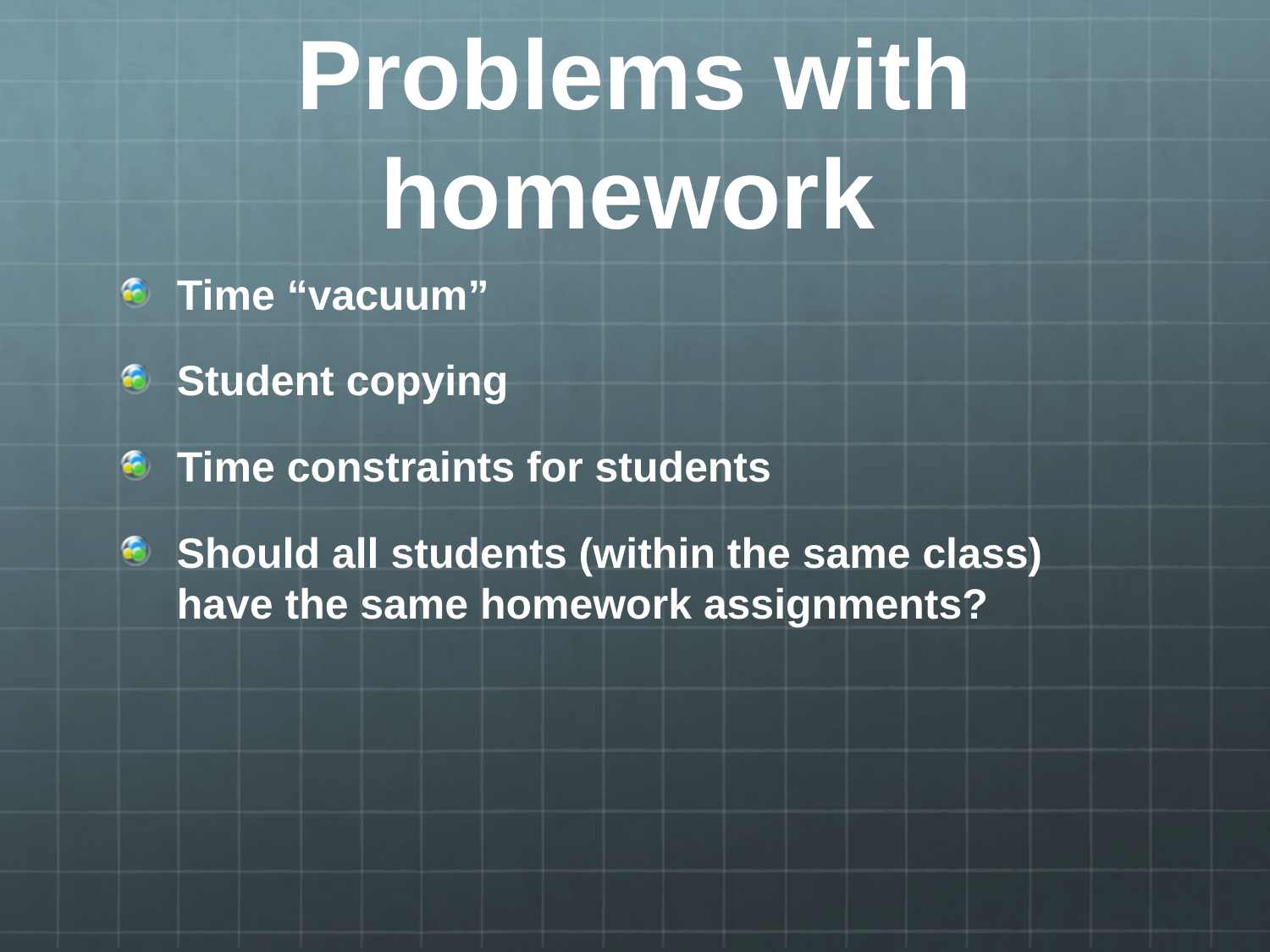

# Problems with homework
Time “vacuum”
Student copying
Time constraints for students
Should all students (within the same class) have the same homework assignments?